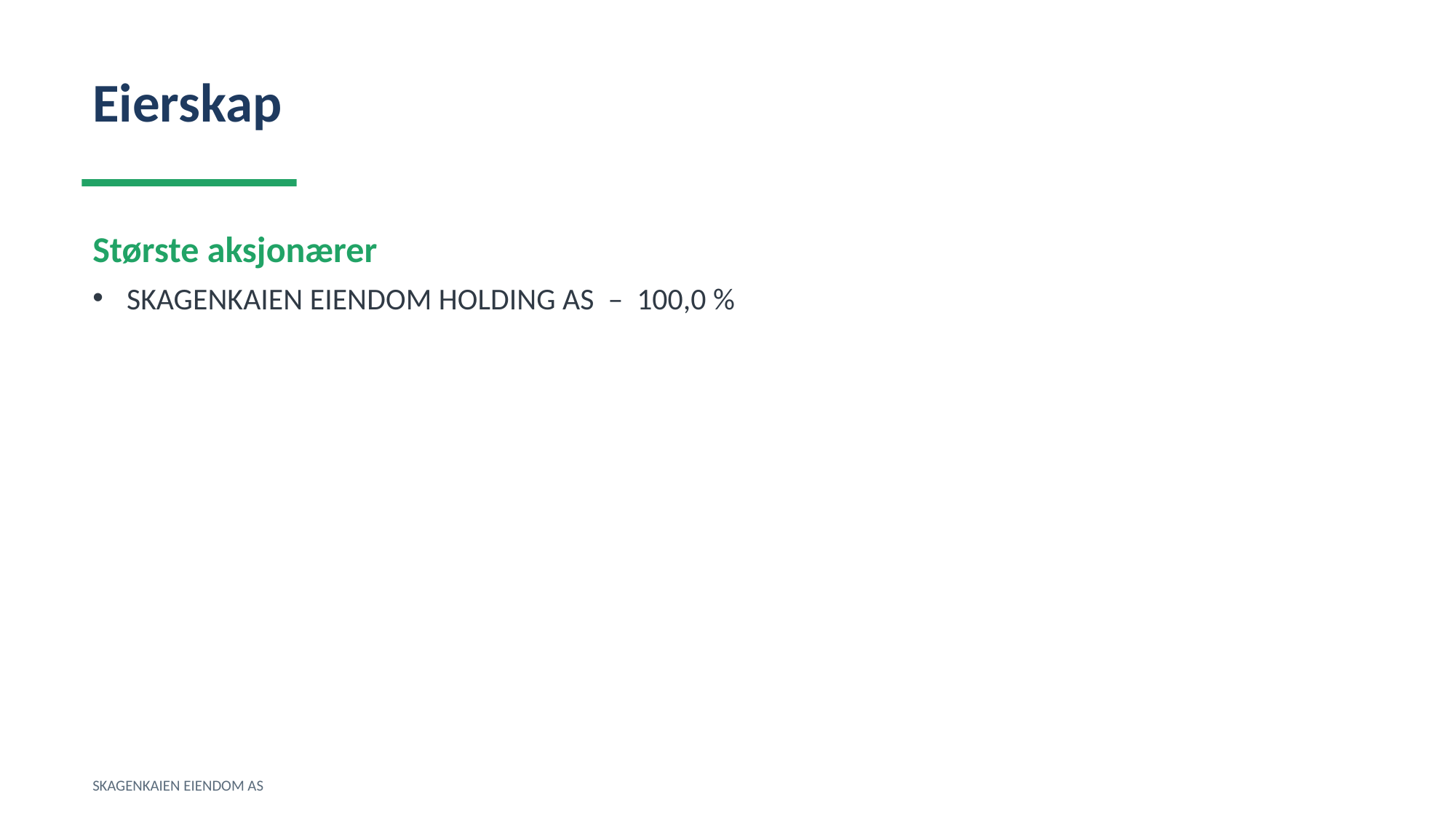

Eierskap

Største aksjonærer
SKAGENKAIEN EIENDOM HOLDING AS  –  100,0 %
SKAGENKAIEN EIENDOM AS